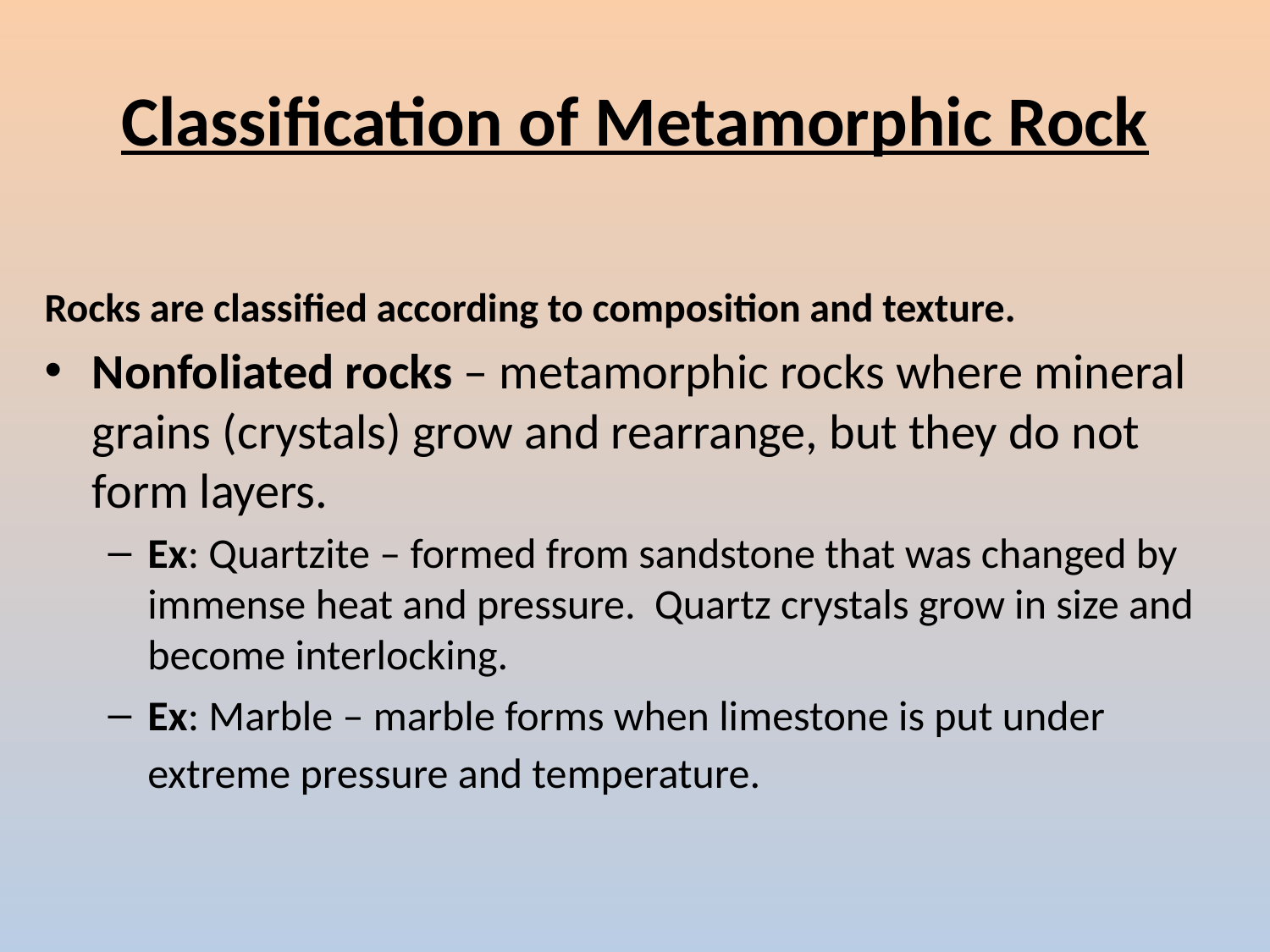

# Classification of Metamorphic Rock
Rocks are classified according to composition and texture.
Nonfoliated rocks – metamorphic rocks where mineral grains (crystals) grow and rearrange, but they do not form layers.
Ex: Quartzite – formed from sandstone that was changed by immense heat and pressure.  Quartz crystals grow in size and become interlocking.
Ex: Marble – marble forms when limestone is put under extreme pressure and temperature.